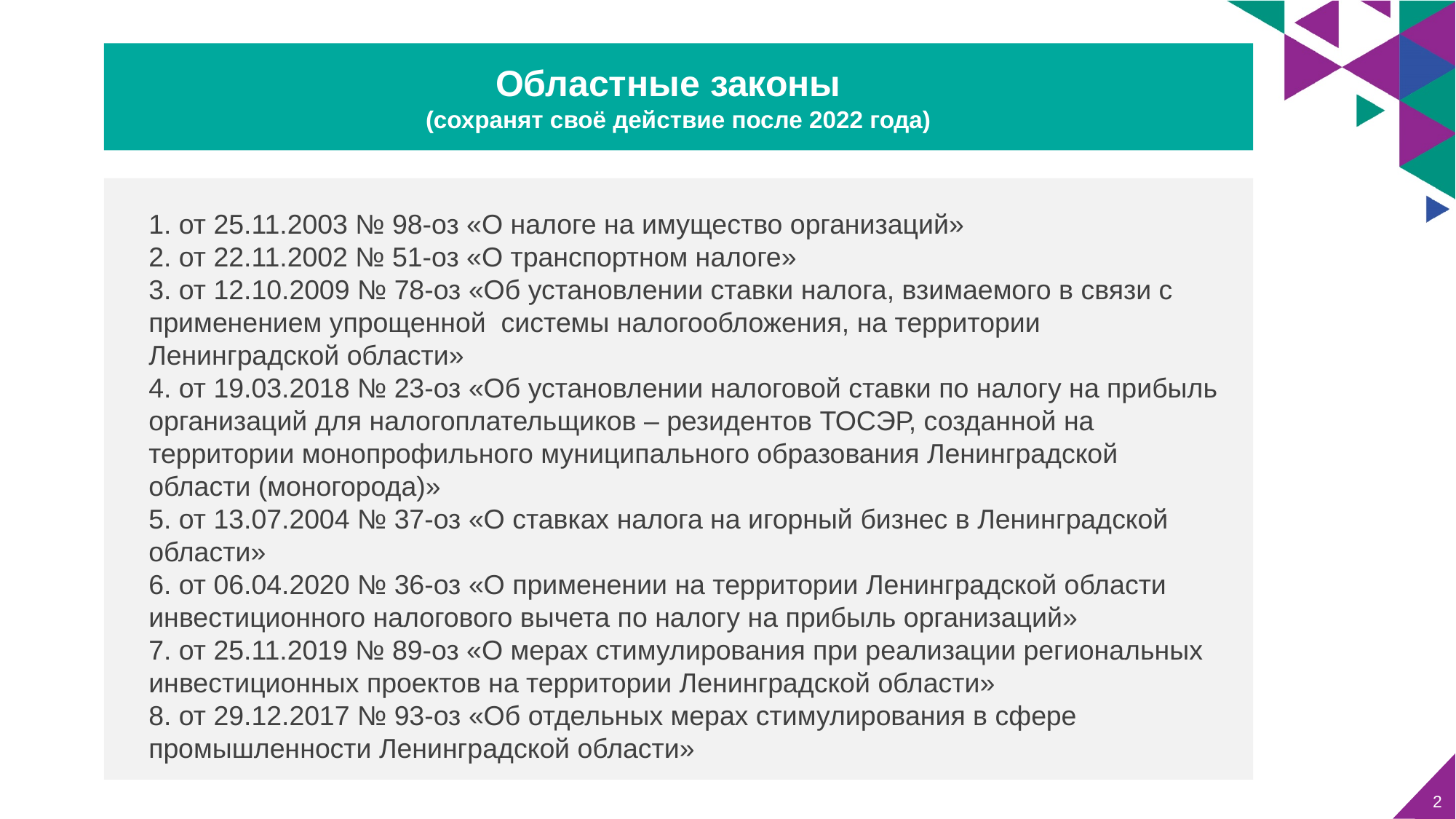

Областные законы
(сохранят своё действие после 2022 года)

1. от 25.11.2003 № 98-оз «О налоге на имущество организаций»
2. от 22.11.2002 № 51-оз «О транспортном налоге»
3. от 12.10.2009 № 78-оз «Об установлении ставки налога, взимаемого в связи с применением упрощенной  системы налогообложения, на территории Ленинградской области»
4. от 19.03.2018 № 23-оз «Об установлении налоговой ставки по налогу на прибыль организаций для налогоплательщиков – резидентов ТОСЭР, созданной на территории монопрофильного муниципального образования Ленинградской области (моногорода)»
5. от 13.07.2004 № 37-оз «О ставках налога на игорный бизнес в Ленинградской области»
6. от 06.04.2020 № 36-оз «О применении на территории Ленинградской области инвестиционного налогового вычета по налогу на прибыль организаций»
7. от 25.11.2019 № 89-оз «О мерах стимулирования при реализации региональных инвестиционных проектов на территории Ленинградской области»
8. от 29.12.2017 № 93-оз «Об отдельных мерах стимулирования в сфере промышленности Ленинградской области»
2